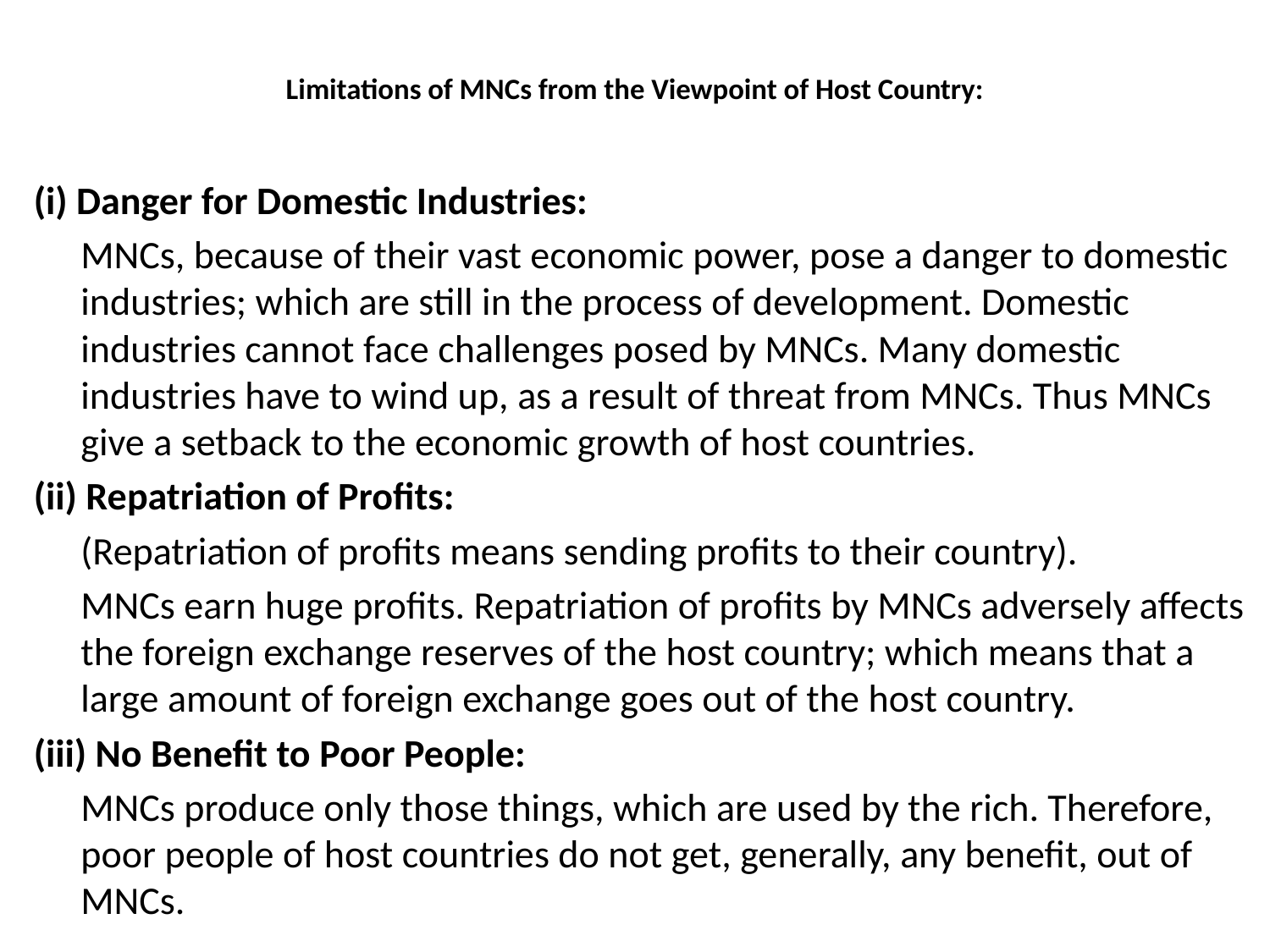

# Limitations of MNCs from the Viewpoint of Host Country:
(i) Danger for Domestic Industries:
		MNCs, because of their vast economic power, pose a danger to domestic industries; which are still in the process of development. Domestic industries cannot face challenges posed by MNCs. Many domestic industries have to wind up, as a result of threat from MNCs. Thus MNCs give a setback to the economic growth of host countries.
(ii) Repatriation of Profits:
	(Repatriation of profits means sending profits to their country).
		MNCs earn huge profits. Repatriation of profits by MNCs adversely affects the foreign exchange reserves of the host country; which means that a large amount of foreign exchange goes out of the host country.
(iii) No Benefit to Poor People:
		MNCs produce only those things, which are used by the rich. Therefore, poor people of host countries do not get, generally, any benefit, out of MNCs.